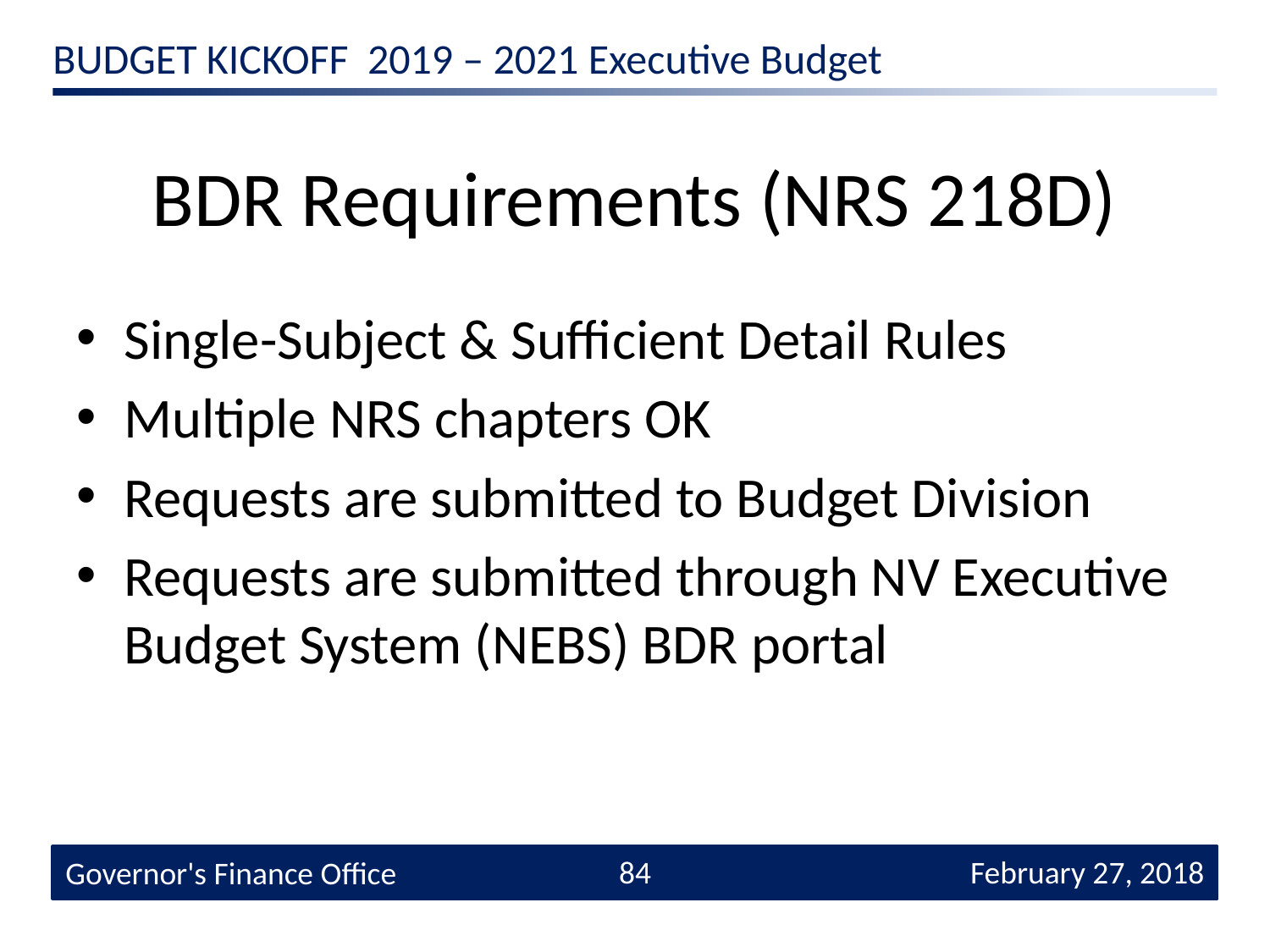

# BDR Requirements (NRS 218D)
Single-Subject & Sufficient Detail Rules
Multiple NRS chapters OK
Requests are submitted to Budget Division
Requests are submitted through NV Executive Budget System (NEBS) BDR portal
84
 February 27, 2018
Governor's Finance Office